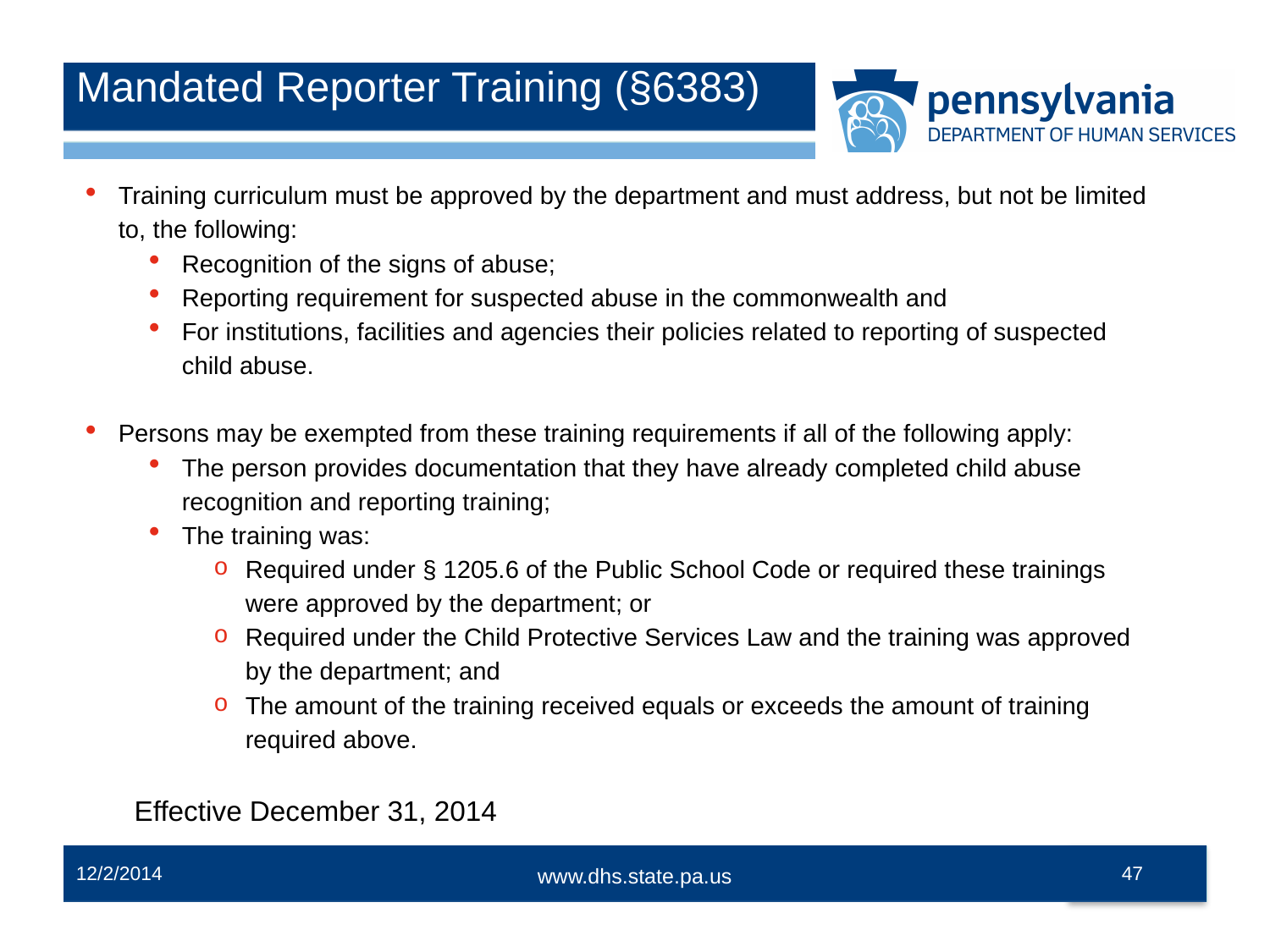

# Mandated Reporter Training (§6383)
Training curriculum must be approved by the department and must address, but not be limited to, the following:
Recognition of the signs of abuse;
Reporting requirement for suspected abuse in the commonwealth and
For institutions, facilities and agencies their policies related to reporting of suspected child abuse.

Persons may be exempted from these training requirements if all of the following apply:
The person provides documentation that they have already completed child abuse recognition and reporting training;
The training was:
Required under § 1205.6 of the Public School Code or required these trainings were approved by the department; or
Required under the Child Protective Services Law and the training was approved by the department; and
The amount of the training received equals or exceeds the amount of training required above.

		Effective December 31, 2014
12/2/2014
47